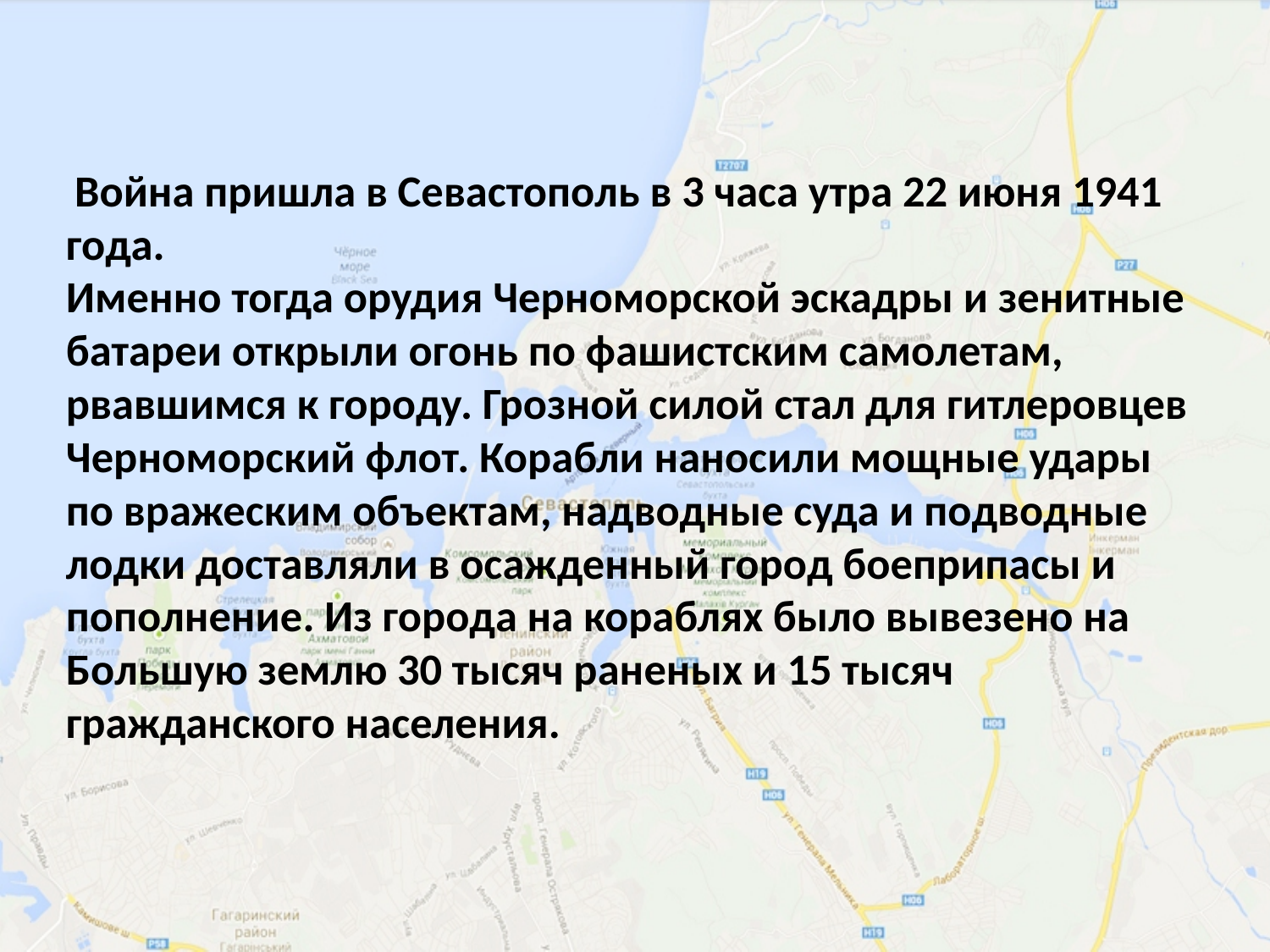

Война пришла в Севастополь в 3 часа утра 22 июня 1941 года.                                                                                         Именно тогда орудия Черноморской эскадры и зенитные батареи открыли огонь по фашистским самолетам, рвавшимся к городу. Грозной силой стал для гитлеровцев Черноморский флот. Корабли наносили мощные удары по вражеским объектам, надводные суда и подводные лодки доставляли в осажденный город боеприпасы и пополнение. Из города на кораблях было вывезено на Большую землю 30 тысяч раненых и 15 тысяч гражданского населения.